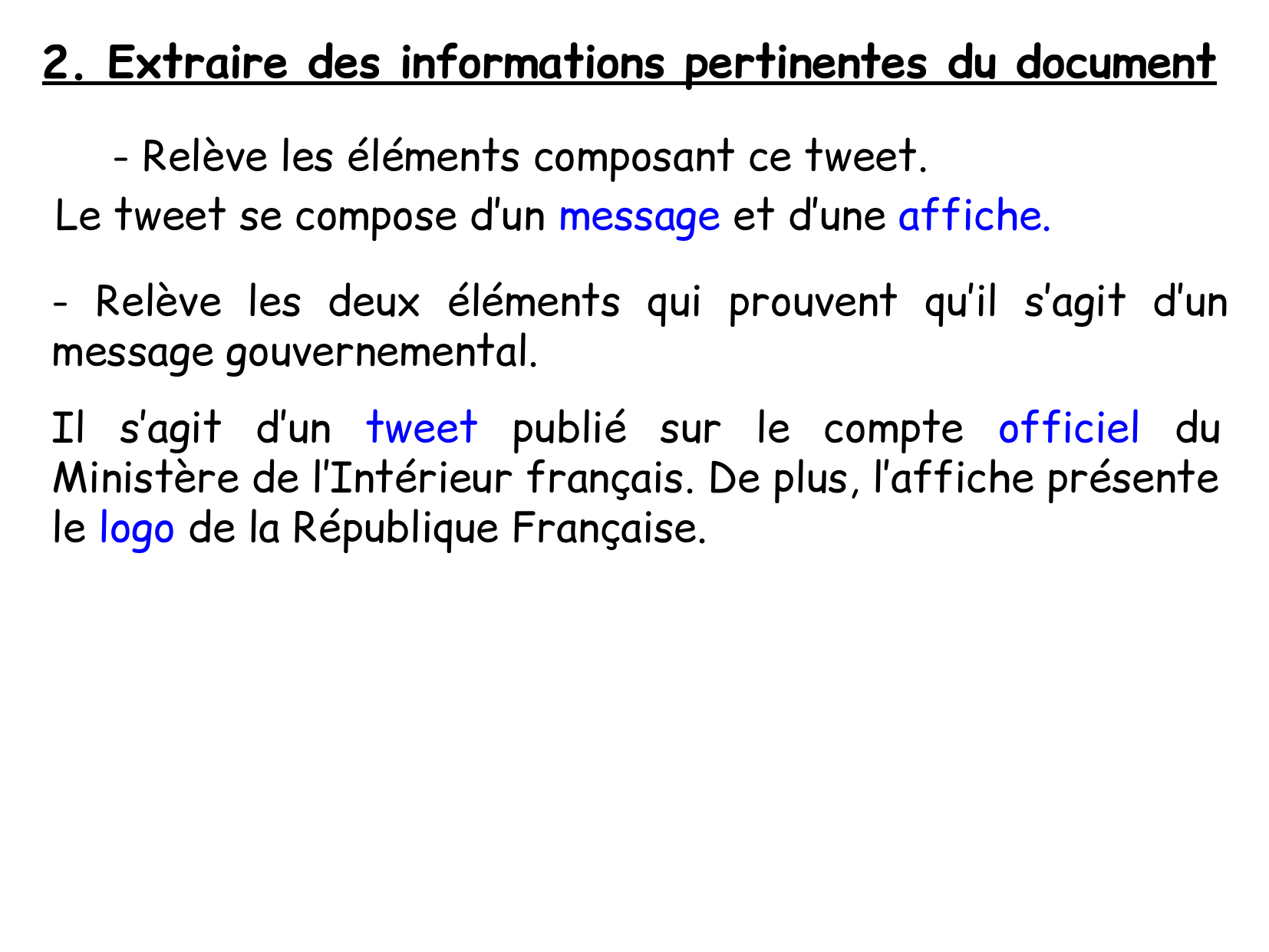

2. Extraire des informations pertinentes du document
- Relève les éléments composant ce tweet.
Le tweet se compose d’un message et d’une affiche.
- Relève les deux éléments qui prouvent qu’il s’agit d’un message gouvernemental.
Il s’agit d’un tweet publié sur le compte officiel du Ministère de l’Intérieur français. De plus, l’affiche présente le logo de la République Française.